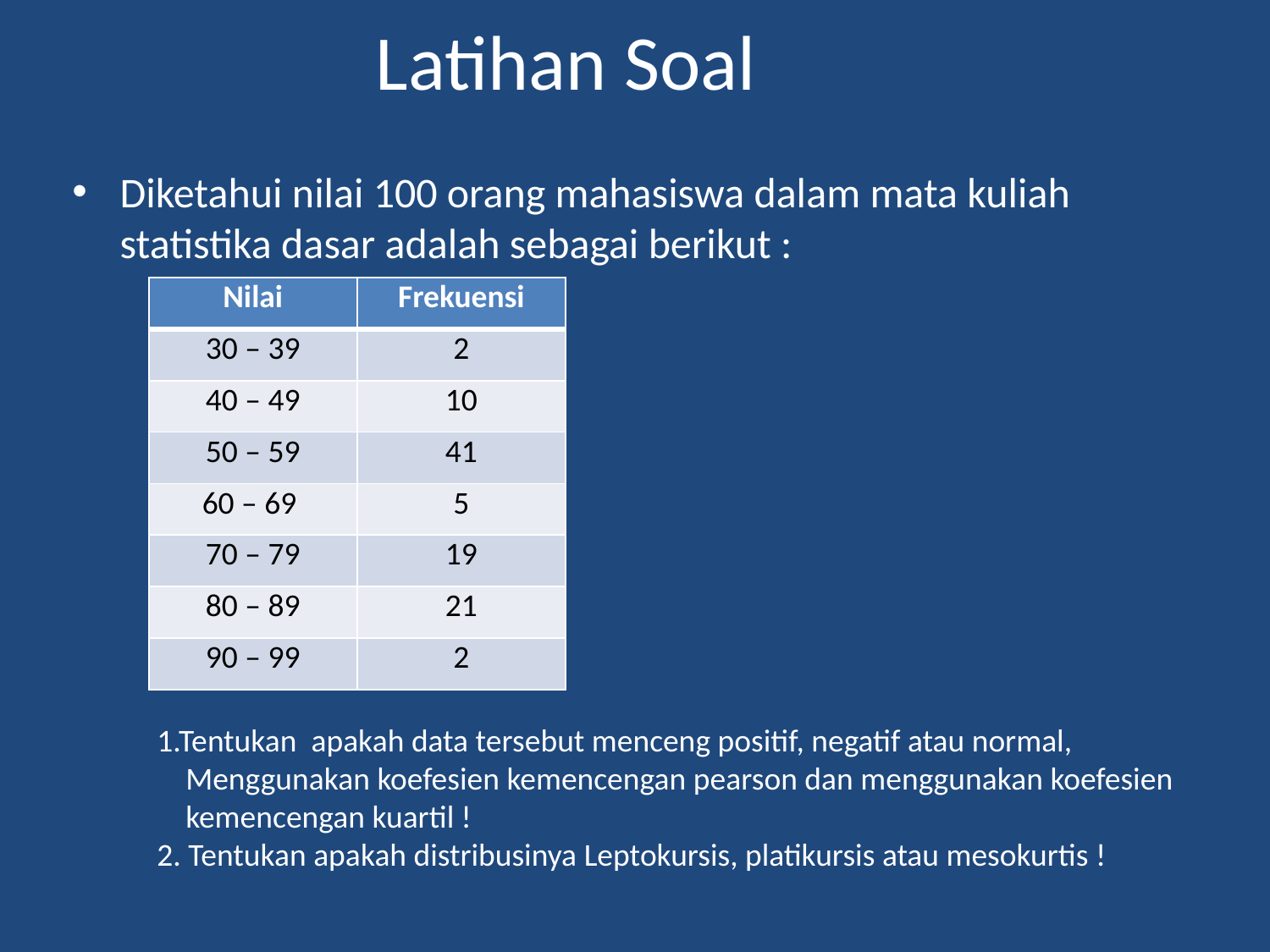

# Latihan Soal
Diketahui nilai 100 orang mahasiswa dalam mata kuliah statistika dasar adalah sebagai berikut :

| Nilai | Frekuensi |
| --- | --- |
| 30 – 39 | 2 |
| 40 – 49 | 10 |
| 50 – 59 | 41 |
| 60 – 69 | 5 |
| 70 – 79 | 19 |
| 80 – 89 | 21 |
| 90 – 99 | 2 |
1.Tentukan  apakah data tersebut menceng positif, negatif atau normal,
    Menggunakan koefesien kemencengan pearson dan menggunakan koefesien
    kemencengan kuartil !
2. Tentukan apakah distribusinya Leptokursis, platikursis atau mesokurtis !